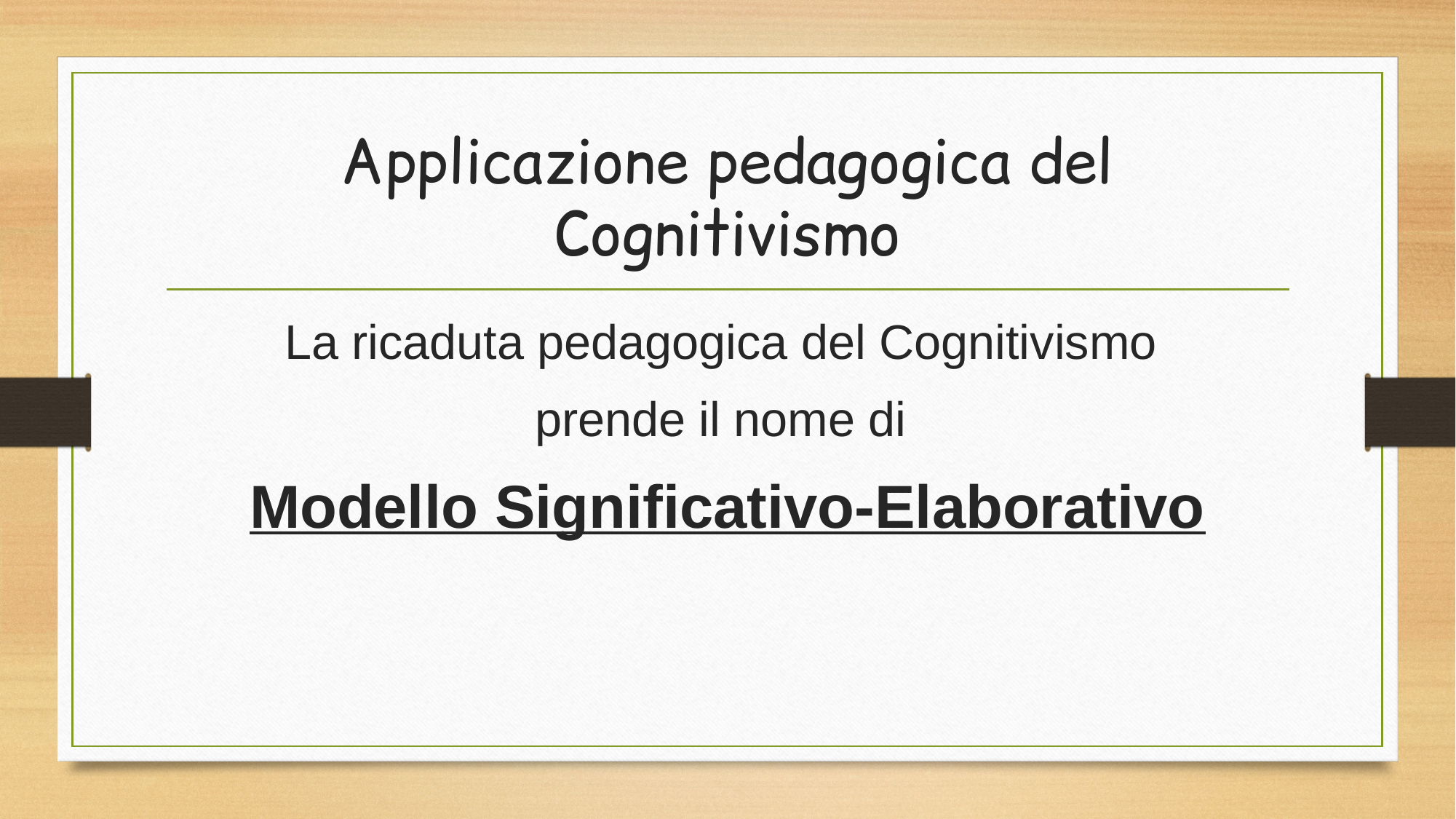

# Applicazione pedagogica del Cognitivismo
La ricaduta pedagogica del Cognitivismo
prende il nome di
Modello Significativo-Elaborativo